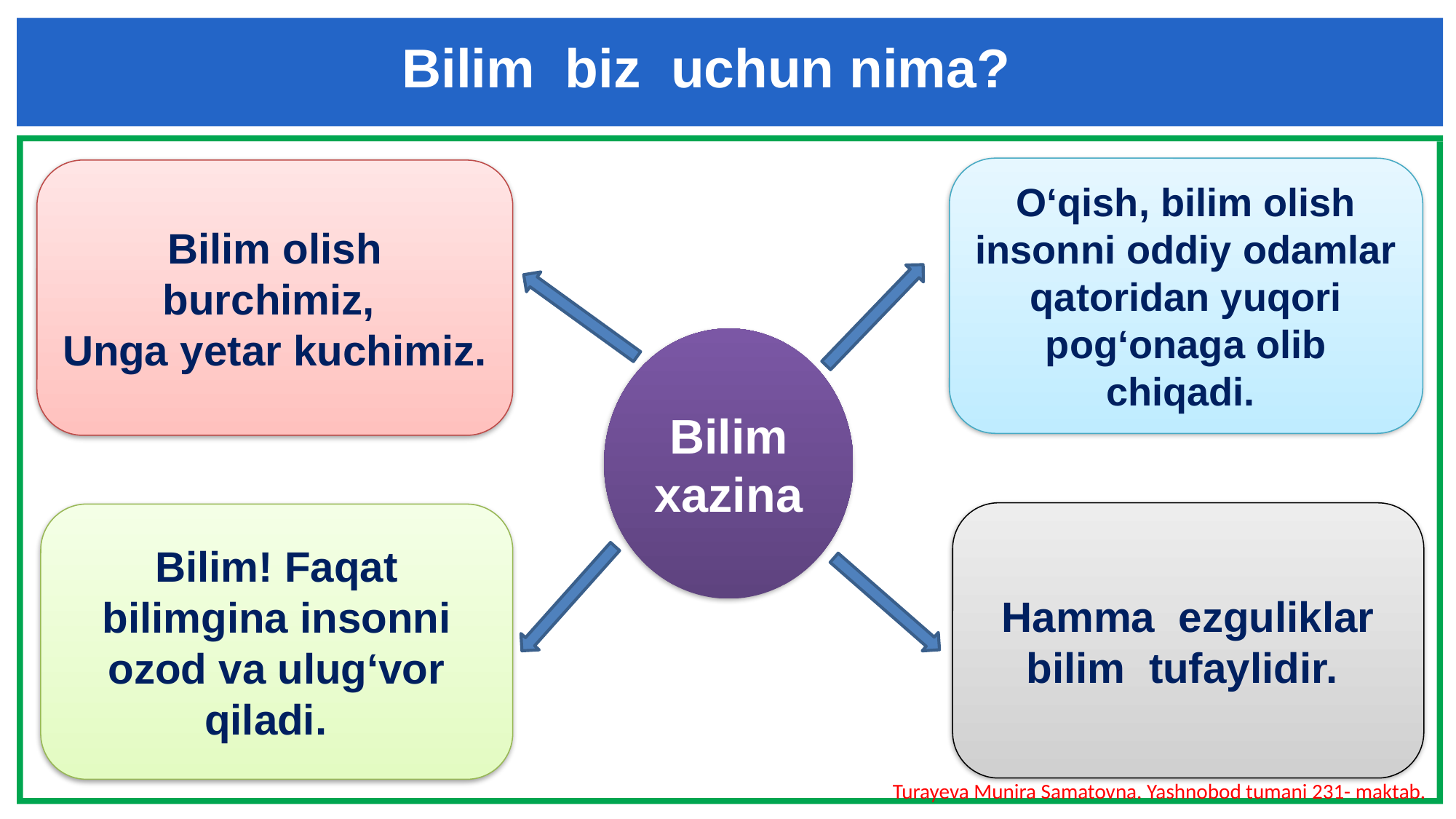

Bilim  biz  uchun nima?
O‘qish, bilim olish insonni oddiy odamlar qatoridan yuqori pog‘onaga olib chiqadi.
Bilim olish burchimiz,
Unga yetar kuchimiz.

Bilim xazina
Hamma  ezguliklar bilim  tufaylidir.
Bilim! Faqat bilimgina insonni ozod va ulug‘vor qiladi.

Turayeva Munira Samatovna. Yashnobod tumani 231- maktab.